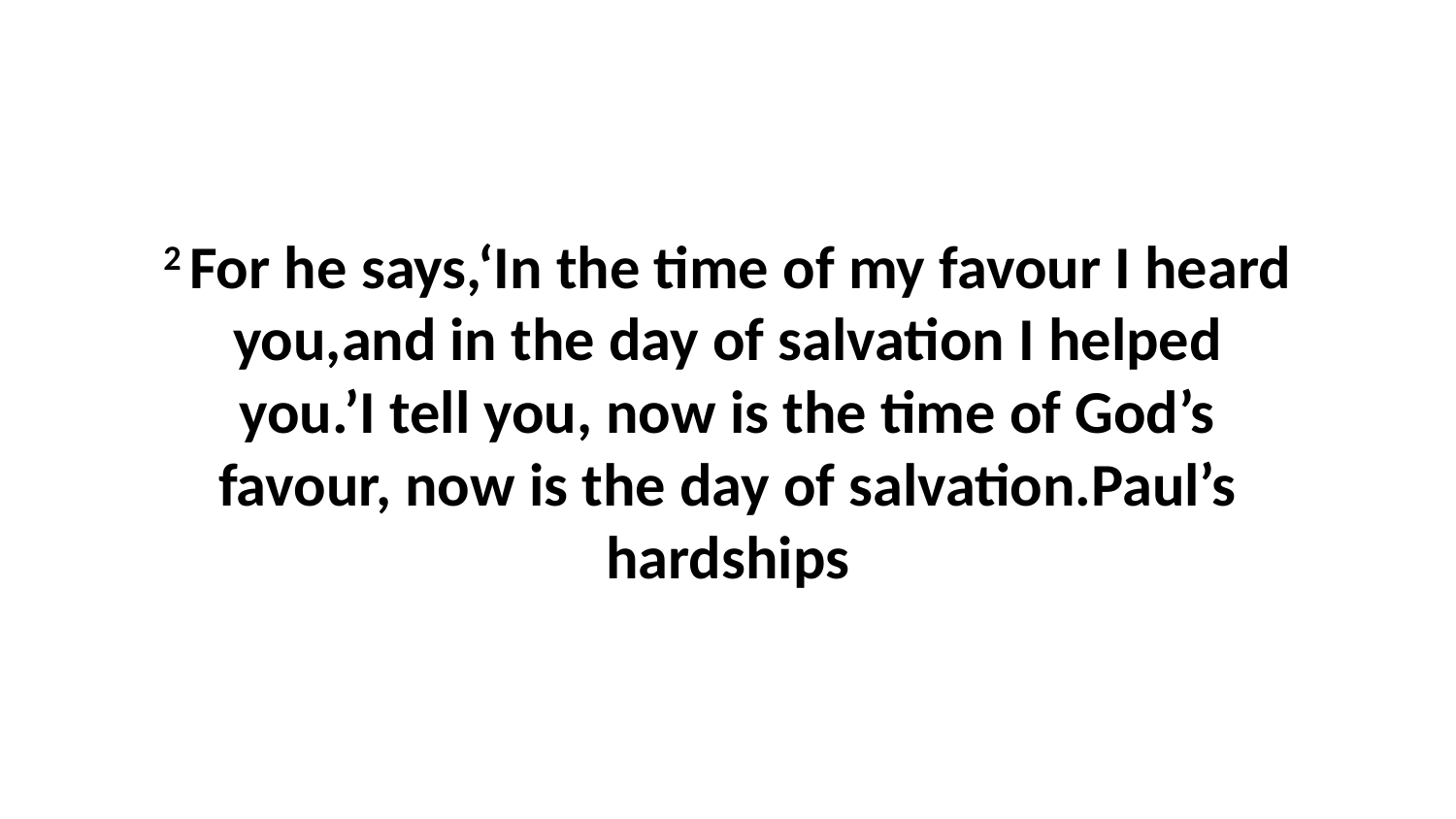

2 For he says,‘In the time of my favour I heard you,and in the day of salvation I helped you.’I tell you, now is the time of God’s favour, now is the day of salvation.Paul’s hardships